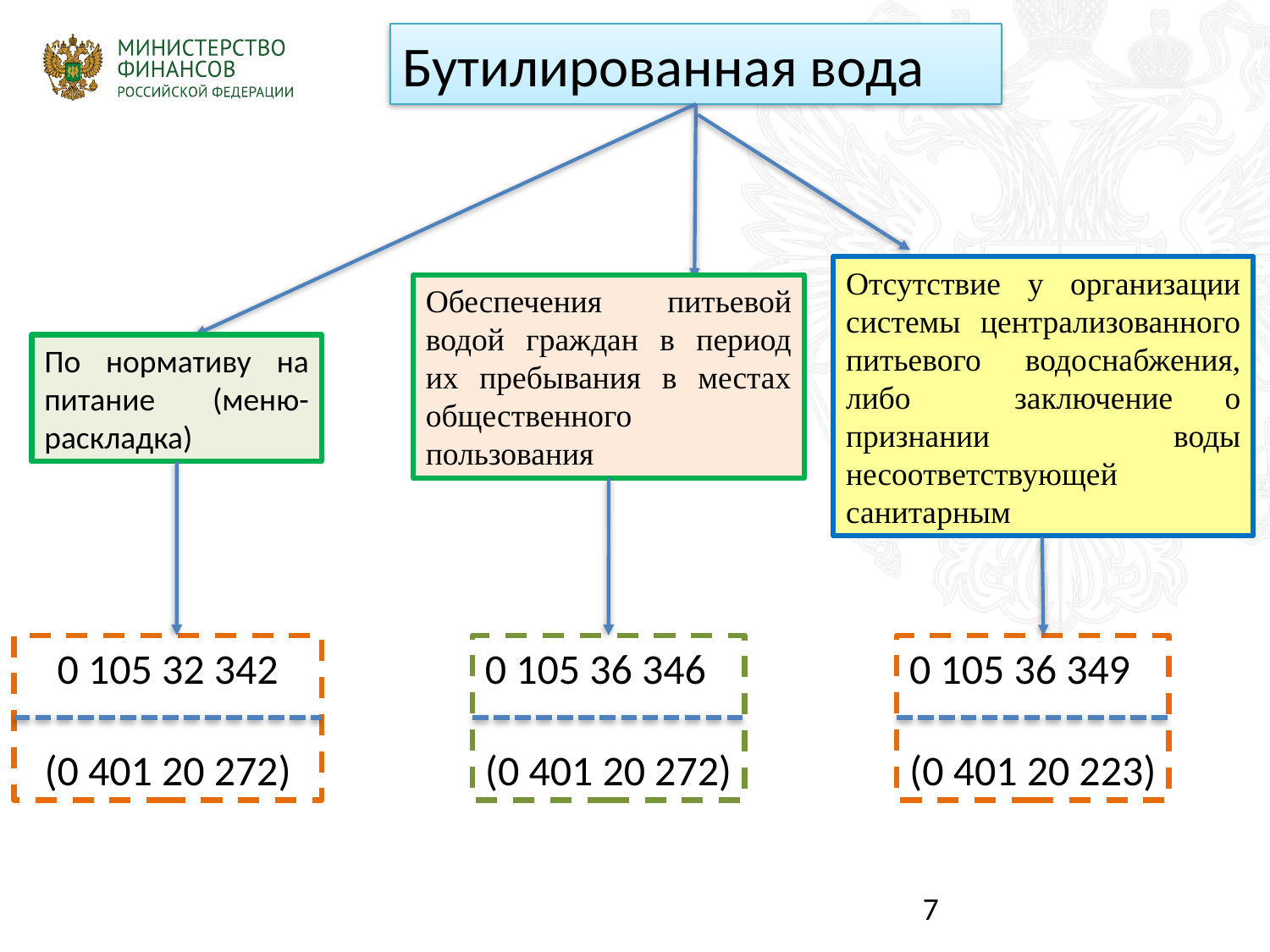

Бутилированная вода

Отсутствие у организации системы централизованного питьевого водоснабжения, либо  заключение о признании воды несоответствующей санитарным
Обеспечения питьевой водой граждан в период их пребывания в местах общественного пользования
По нормативу на питание (меню-раскладка)
0 105 36 346

(0 401 20 272)
0 105 32 342

(0 401 20 272)
0 105 36 349

(0 401 20 223)
7